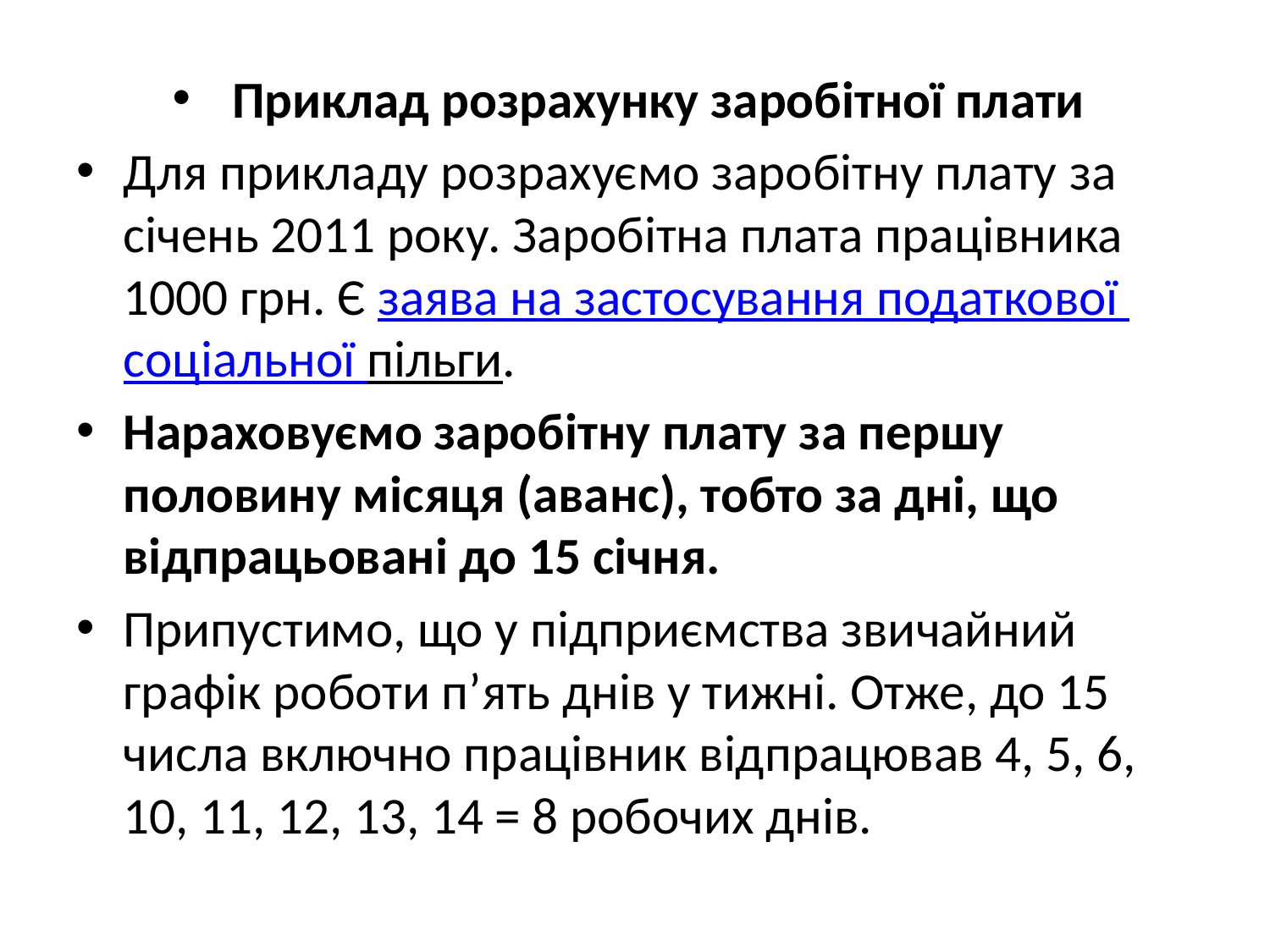

Приклад розрахунку заробітної плати
Для прикладу розрахуємо заробітну плату за січень 2011 року. Заробітна плата працівника 1000 грн. Є заява на застосування податкової соціальної пільги.
Нараховуємо заробітну плату за першу половину місяця (аванс), тобто за дні, що відпрацьовані до 15 січня.
Припустимо, що у підприємства звичайний графік роботи п’ять днів у тижні. Отже, до 15 числа включно працівник відпрацював 4, 5, 6, 10, 11, 12, 13, 14 = 8 робочих днів.